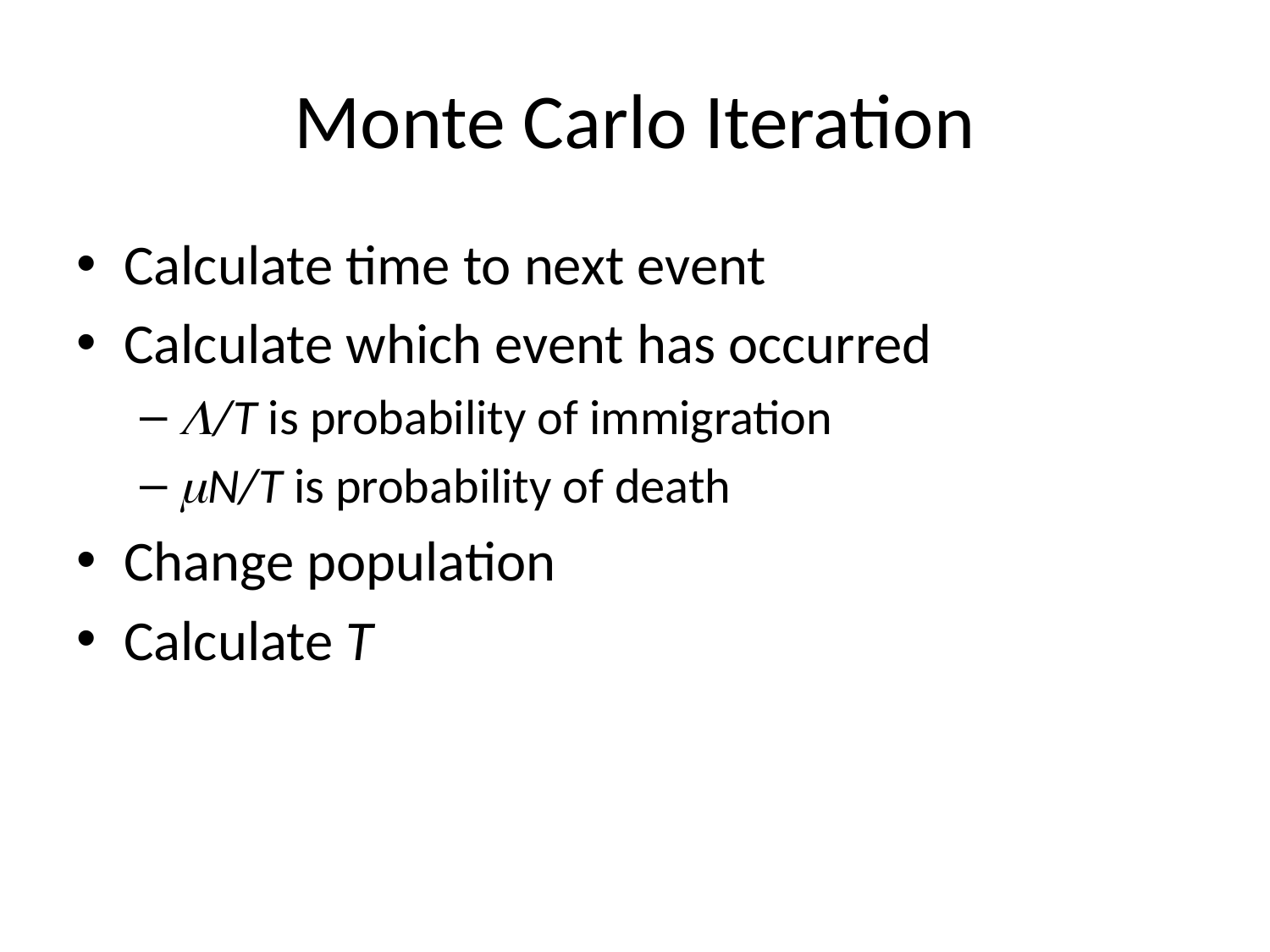

# Monte Carlo Iteration
Calculate time to next event
Calculate which event has occurred
Λ/T is probability of immigration
μN/T is probability of death
Change population
Calculate T